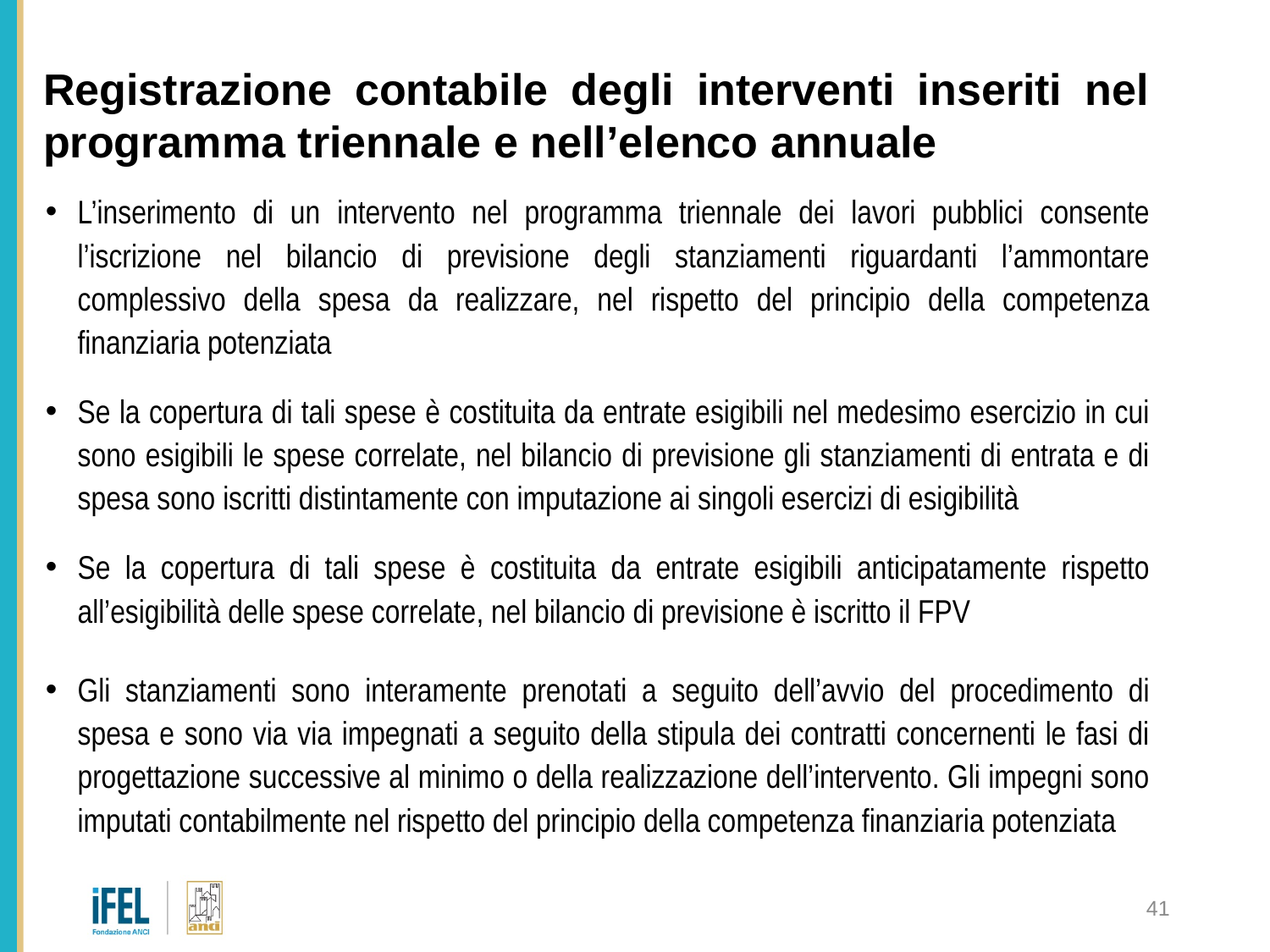

# Registrazione contabile degli interventi inseriti nel programma triennale e nell’elenco annuale
L’inserimento di un intervento nel programma triennale dei lavori pubblici consente l’iscrizione nel bilancio di previsione degli stanziamenti riguardanti l’ammontare complessivo della spesa da realizzare, nel rispetto del principio della competenza finanziaria potenziata
Se la copertura di tali spese è costituita da entrate esigibili nel medesimo esercizio in cui sono esigibili le spese correlate, nel bilancio di previsione gli stanziamenti di entrata e di spesa sono iscritti distintamente con imputazione ai singoli esercizi di esigibilità
Se la copertura di tali spese è costituita da entrate esigibili anticipatamente rispetto all’esigibilità delle spese correlate, nel bilancio di previsione è iscritto il FPV
Gli stanziamenti sono interamente prenotati a seguito dell’avvio del procedimento di spesa e sono via via impegnati a seguito della stipula dei contratti concernenti le fasi di progettazione successive al minimo o della realizzazione dell’intervento. Gli impegni sono imputati contabilmente nel rispetto del principio della competenza finanziaria potenziata
41